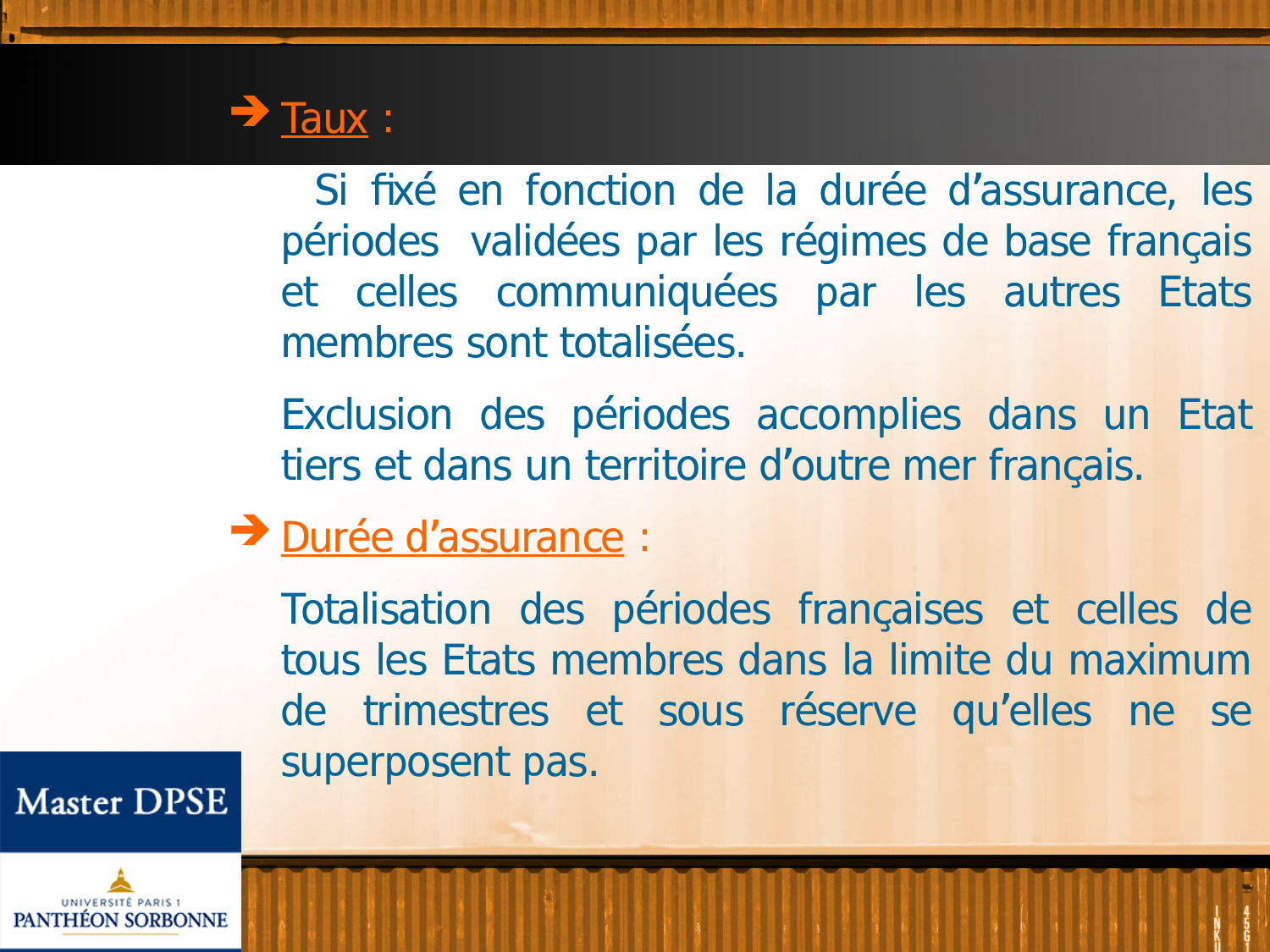

Taux :
    Si fixé en fonction de la durée d’assurance, les périodes  validées par les régimes de base français et celles communiquées par les autres Etats membres sont totalisées.
	Exclusion des périodes accomplies dans un Etat tiers et dans un territoire d’outre mer français.
Durée d’assurance :
	Totalisation des périodes françaises et celles de tous les Etats membres dans la limite du maximum de trimestres et sous réserve qu’elles ne se superposent pas.